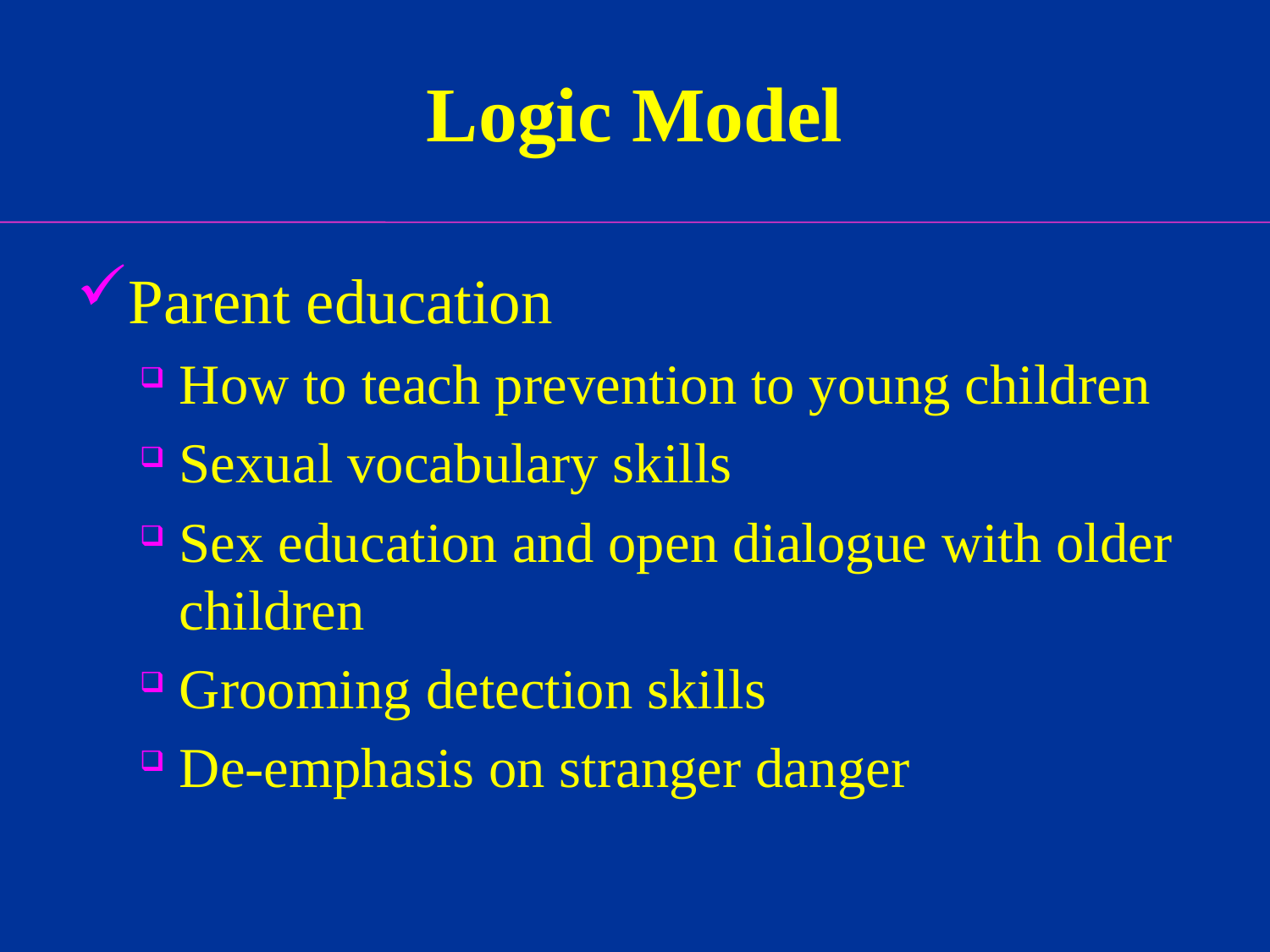

# Logic Model

Parent education
How to teach prevention to young children
Sexual vocabulary skills
Sex education and open dialogue with older children
Grooming detection skills
De-emphasis on stranger danger